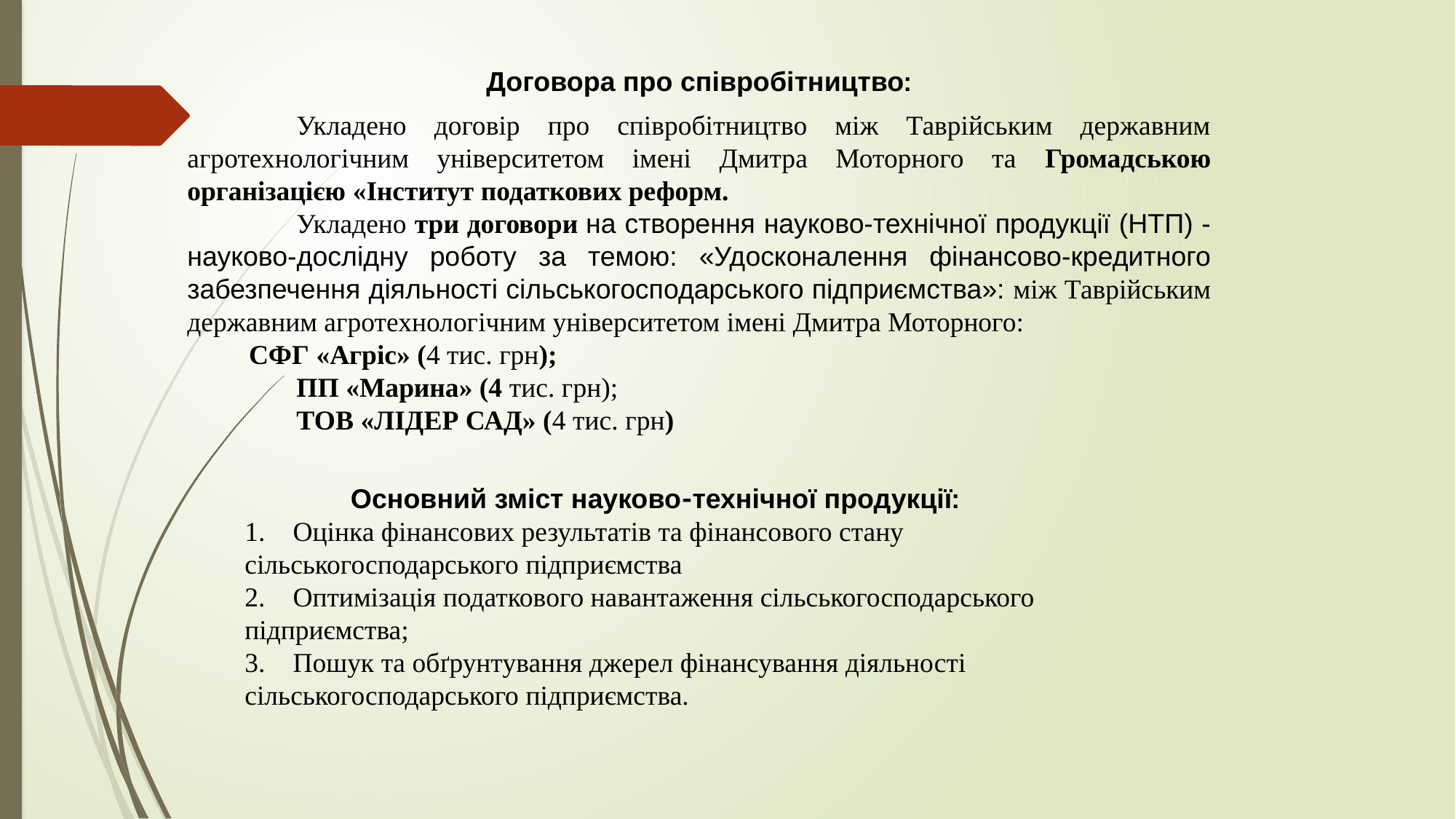

Договора про співробітництво:
	Укладено договір про співробітництво між Таврійським державним агротехнологічним університетом імені Дмитра Моторного та Громадською організацією «Інститут податкових реформ.
	Укладено три договори на створення науково-технічної продукції (НТП) - науково-дослідну роботу за темою: «Удосконалення фінансово-кредитного забезпечення діяльності сільськогосподарського підприємства»: між Таврійським державним агротехнологічним університетом імені Дмитра Моторного:
 СФГ «Агріс» (4 тис. грн);
	ПП «Марина» (4 тис. грн);
	ТОВ «ЛІДЕР САД» (4 тис. грн)
Основний зміст науково-технічної продукції:
1.    Оцінка фінансових результатів та фінансового стану сільськогосподарського підприємства
2.    Оптимізація податкового навантаження сільськогосподарського підприємства;
3.    Пошук та обґрунтування джерел фінансування діяльності сільськогосподарського підприємства.